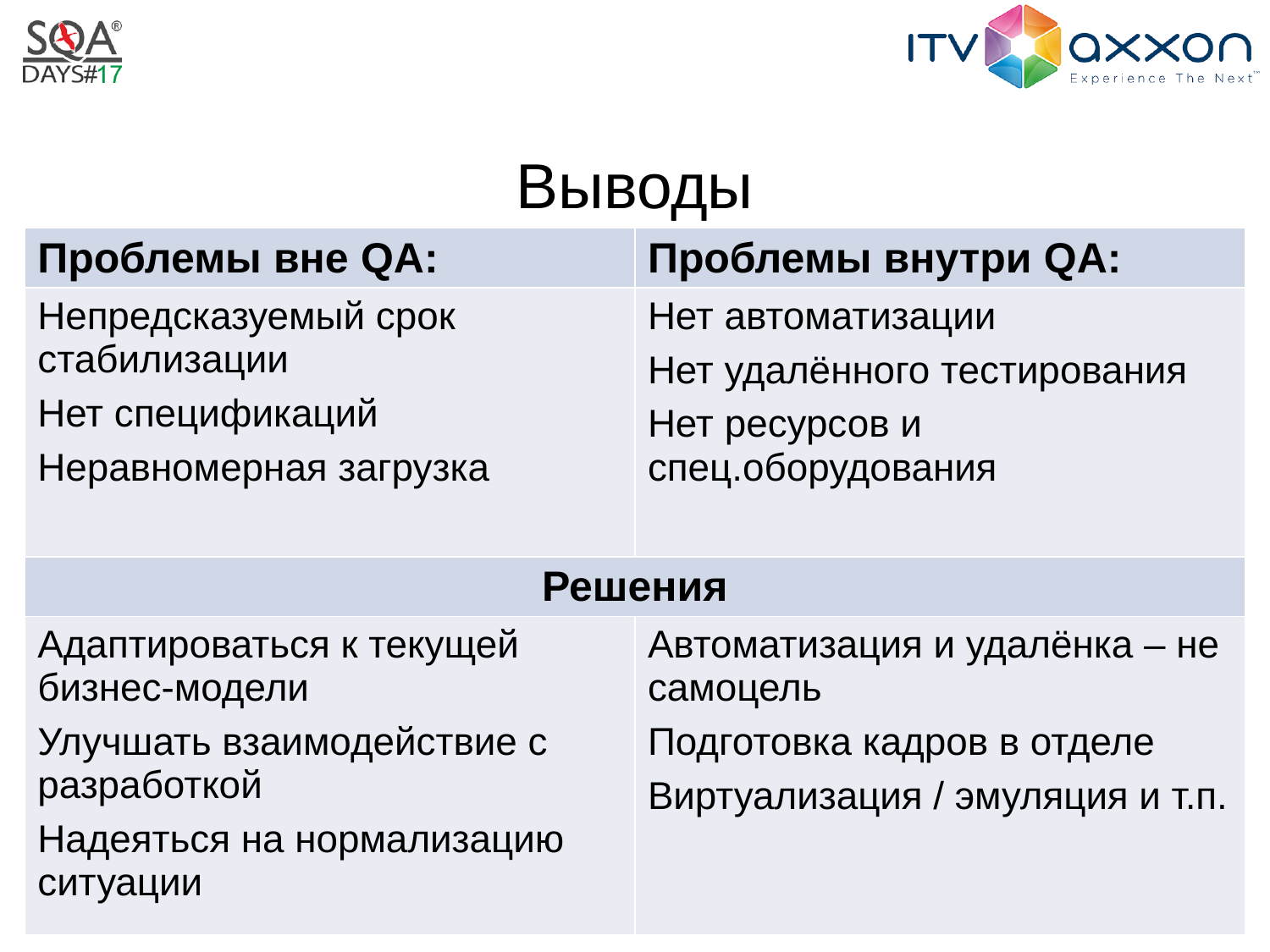

# Выводы
| Проблемы вне QA: | Проблемы внутри QA: |
| --- | --- |
| Непредсказуемый срок стабилизации Нет спецификаций Неравномерная загрузка | Нет автоматизации Нет удалённого тестирования Нет ресурсов и спец.оборудования |
| Решения |  |
| Адаптироваться к текущей бизнес-модели Улучшать взаимодействие с разработкой Надеяться на нормализацию ситуации | Автоматизация и удалёнка – не самоцель Подготовка кадров в отделе Виртуализация / эмуляция и т.п. |